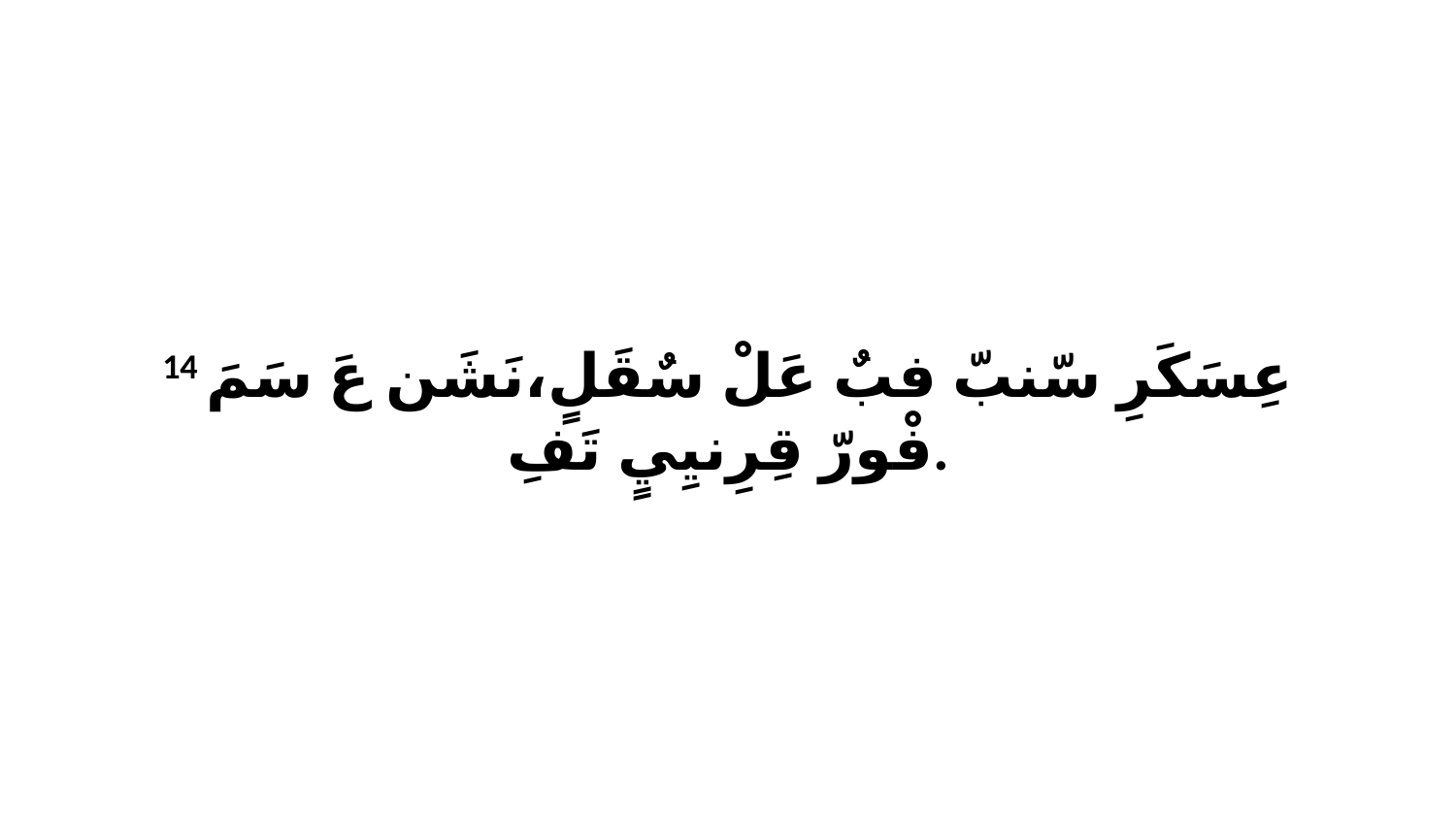

14 عِسَكَرِ سّنبّ فبٌ عَلْ سٌقَلٍ،نَشَن عَ سَمَ فْورّ قِرِنيِيٍ تَفِ.